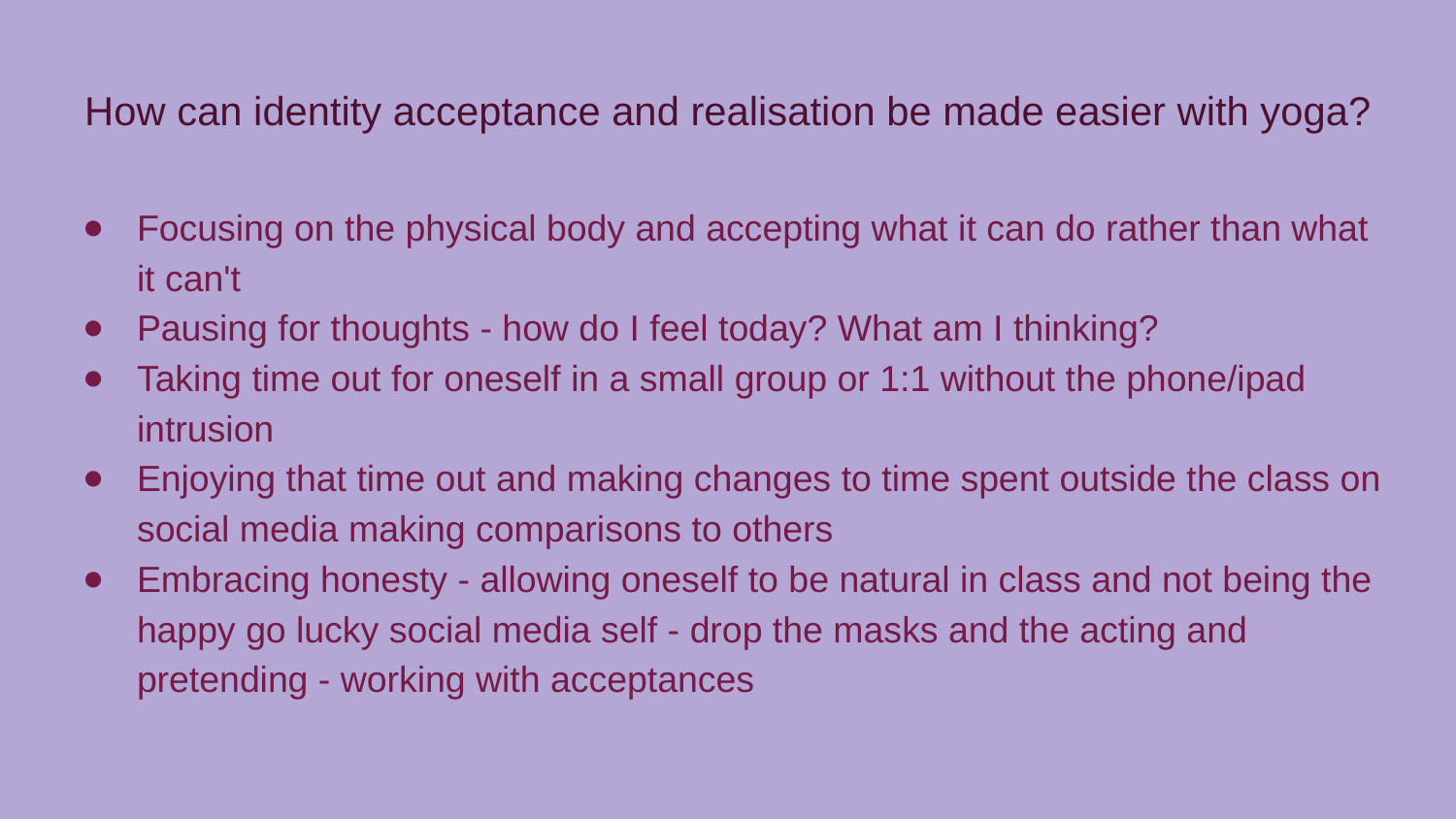

# How can identity acceptance and realisation be made easier with yoga?
Focusing on the physical body and accepting what it can do rather than what it can't
Pausing for thoughts - how do I feel today? What am I thinking?
Taking time out for oneself in a small group or 1:1 without the phone/ipad intrusion
Enjoying that time out and making changes to time spent outside the class on social media making comparisons to others
Embracing honesty - allowing oneself to be natural in class and not being the happy go lucky social media self - drop the masks and the acting and pretending - working with acceptances